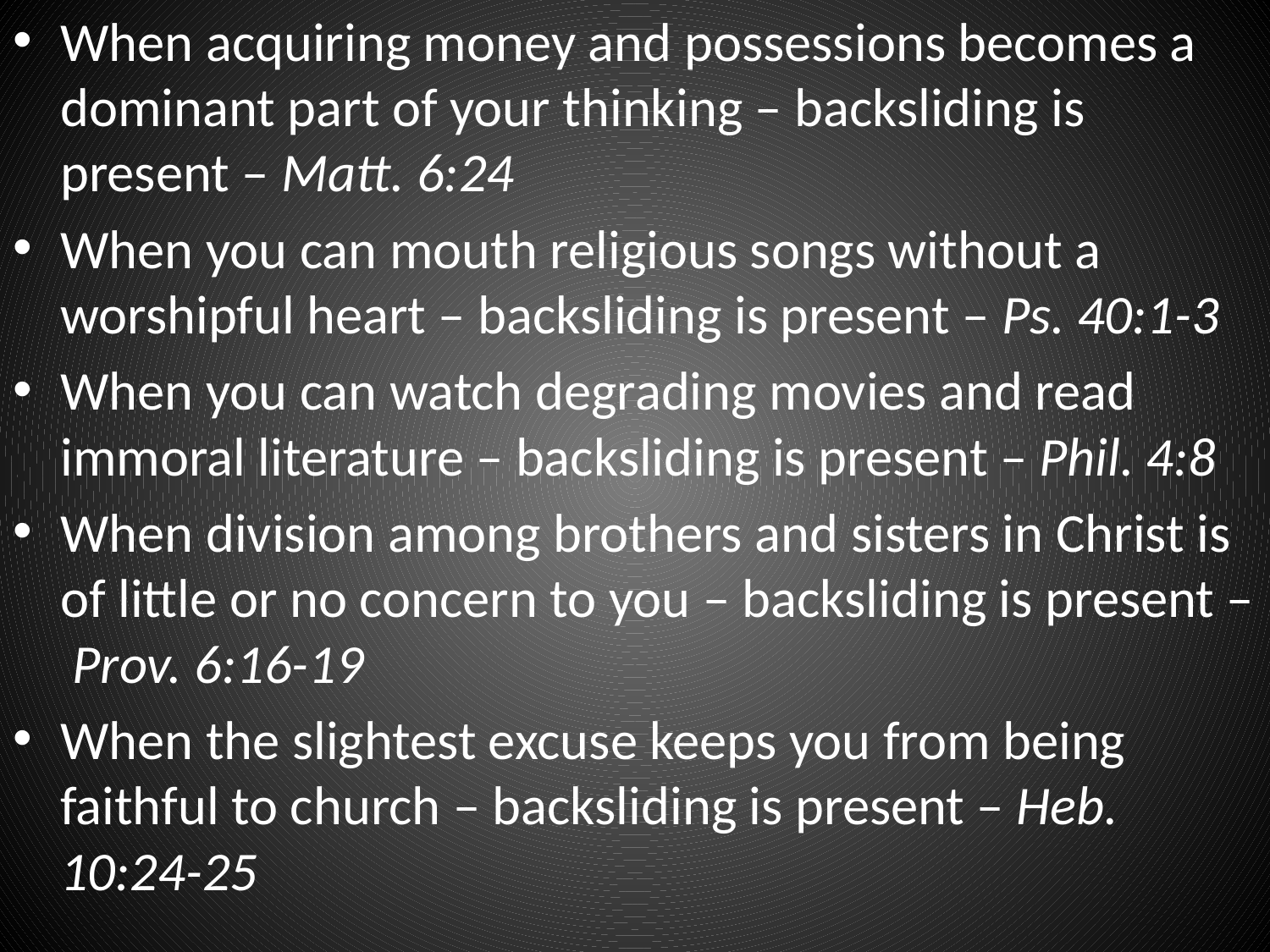

When acquiring money and possessions becomes a dominant part of your thinking – backsliding is present – Matt. 6:24
When you can mouth religious songs without a worshipful heart – backsliding is present – Ps. 40:1-3
When you can watch degrading movies and read   immoral literature – backsliding is present – Phil. 4:8
When division among brothers and sisters in Christ is of little or no concern to you – backsliding is present –  Prov. 6:16-19
When the slightest excuse keeps you from being faithful to church – backsliding is present – Heb. 10:24-25